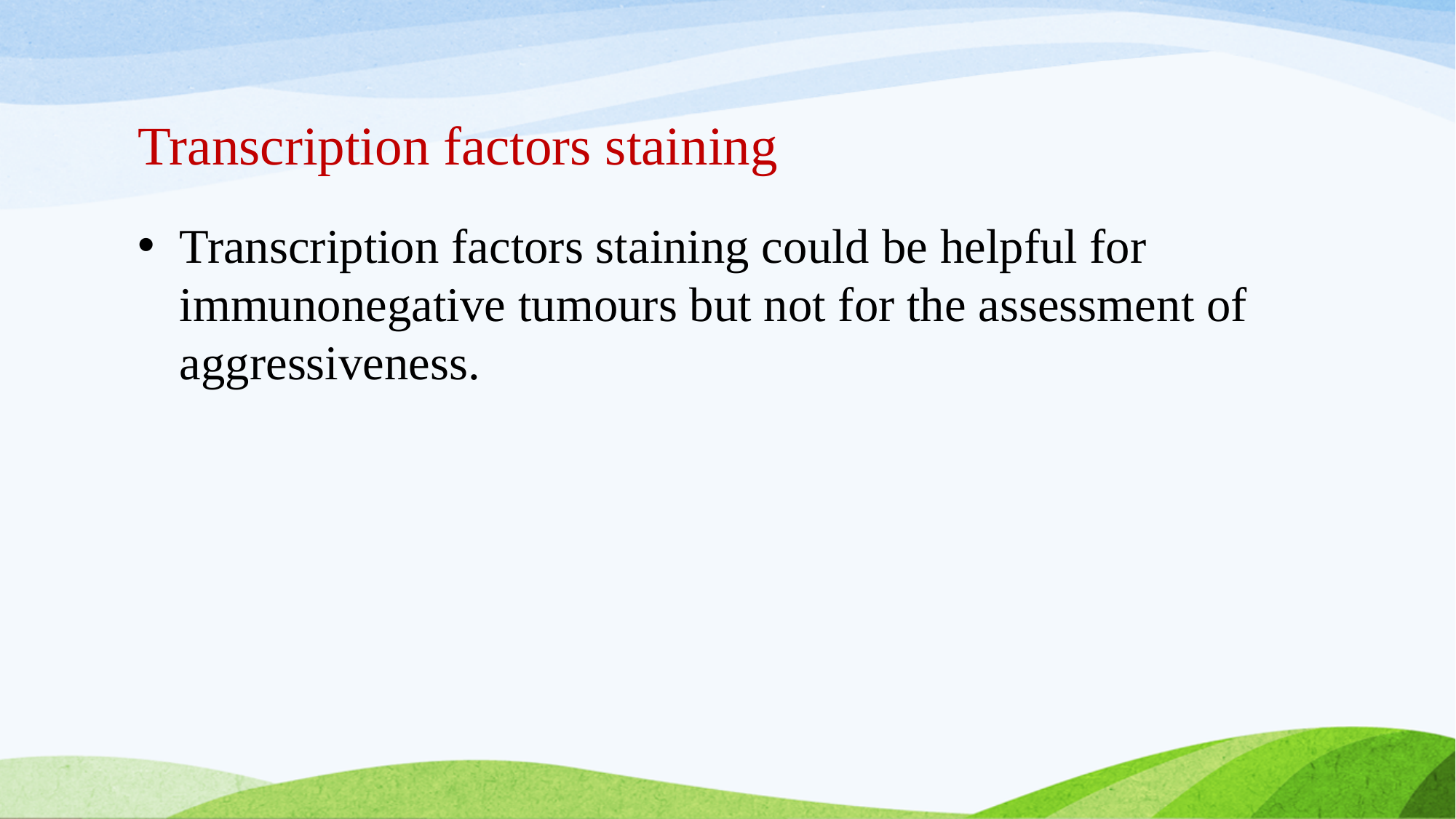

# Transcription factors staining
Transcription factors staining could be helpful for immunonegative tumours but not for the assessment of aggressiveness.